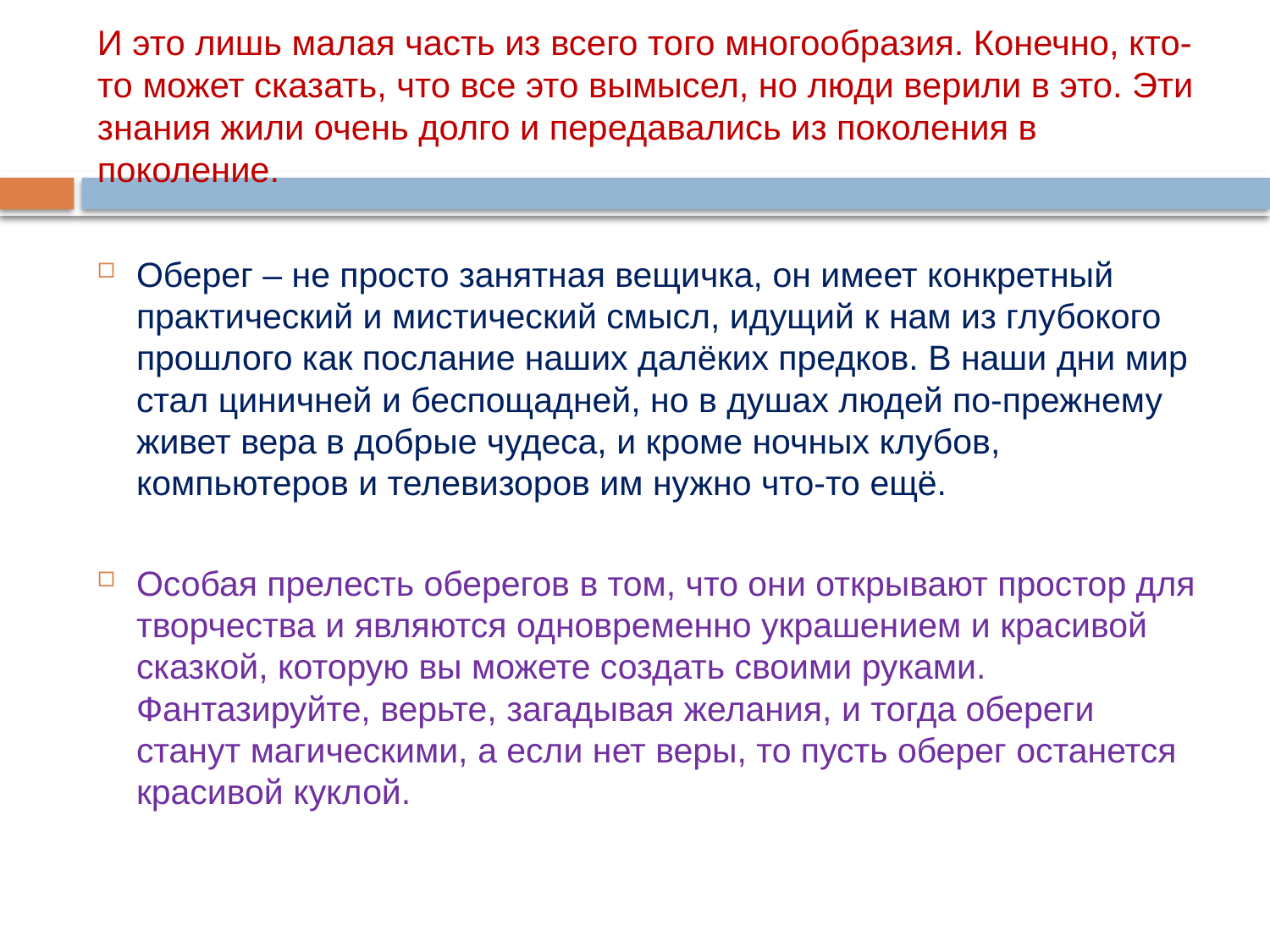

# И это лишь малая часть из всего того многообразия. Конечно, кто-то может сказать, что все это вымысел, но люди верили в это. Эти знания жили очень долго и передавались из поколения в поколение.
Оберег – не просто занятная вещичка, он имеет конкретный практический и мистический смысл, идущий к нам из глубокого прошлого как послание наших далёких предков. В наши дни мир стал циничней и беспощадней, но в душах людей по-прежнему живет вера в добрые чудеса, и кроме ночных клубов, компьютеров и телевизоров им нужно что-то ещё.

Особая прелесть оберегов в том, что они открывают простор для творчества и являются одновременно украшением и красивой сказкой, которую вы можете создать своими руками. Фантазируйте, верьте, загадывая желания, и тогда обереги станут магическими, а если нет веры, то пусть оберег останется красивой куклой.